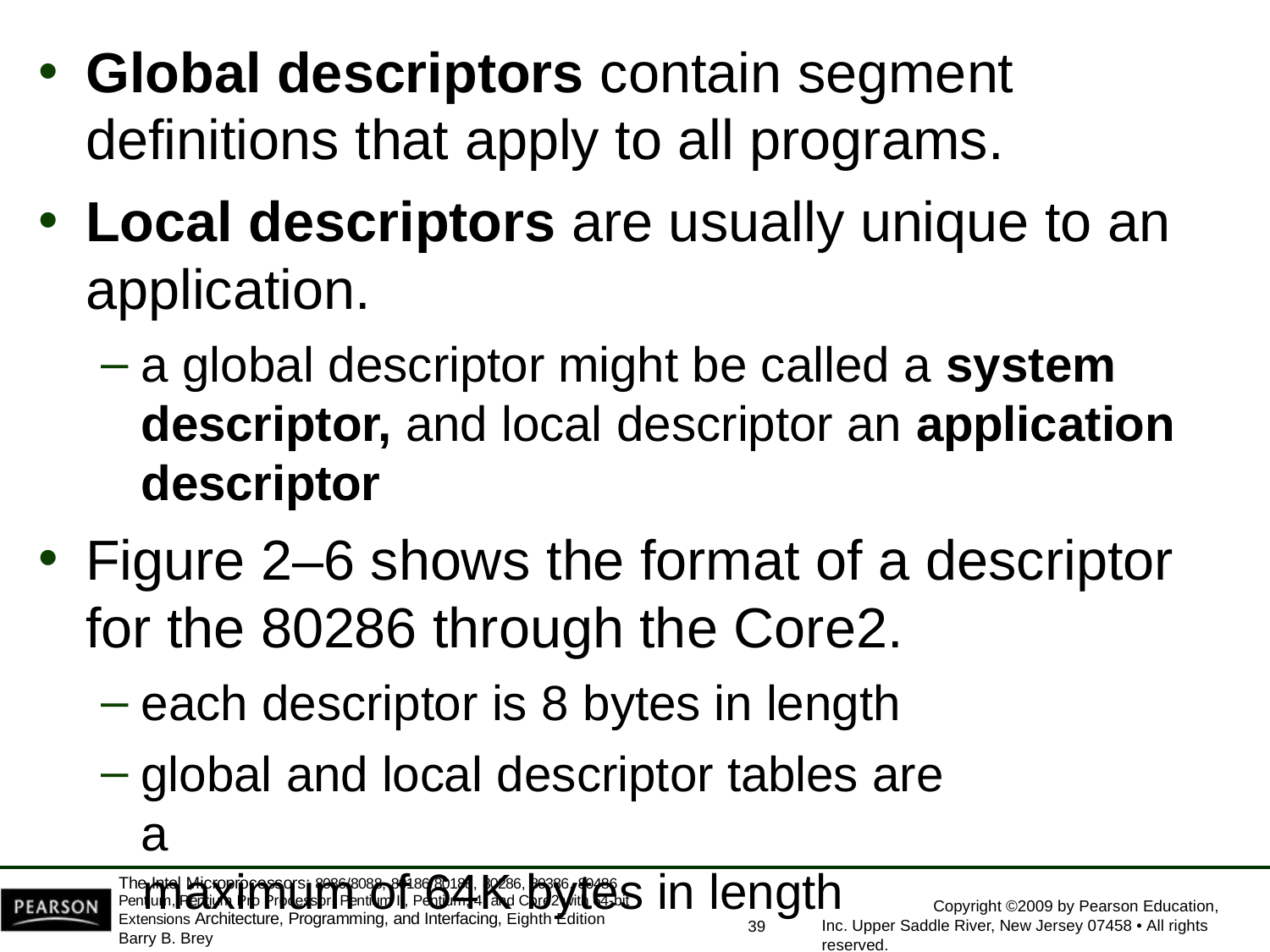

Global descriptors contain segment
definitions that apply to all programs.
Local descriptors are usually unique to an
application.

a global descriptor might be called a system descriptor, and local descriptor an application descriptor

Figure 2–6 shows the format of a descriptor
for the 80286 through the Core2.

each descriptor is 8 bytes in length

global and local descriptor tables are a
maximum of 64K bytes in length
The Intel Microprocessors: 8086/8088, 80186/80188, 80286, 80386, 80486 Pentium, Pentium Pro Processor, Pentium II, Pentium, 4, and Core2 with 64-bit Extensions Architecture, Programming, and Interfacing, Eighth Edition
Barry B. Brey

Copyright ©2009 by Pearson Education, Inc. Upper Saddle River, New Jersey 07458 • All rights reserved.
39